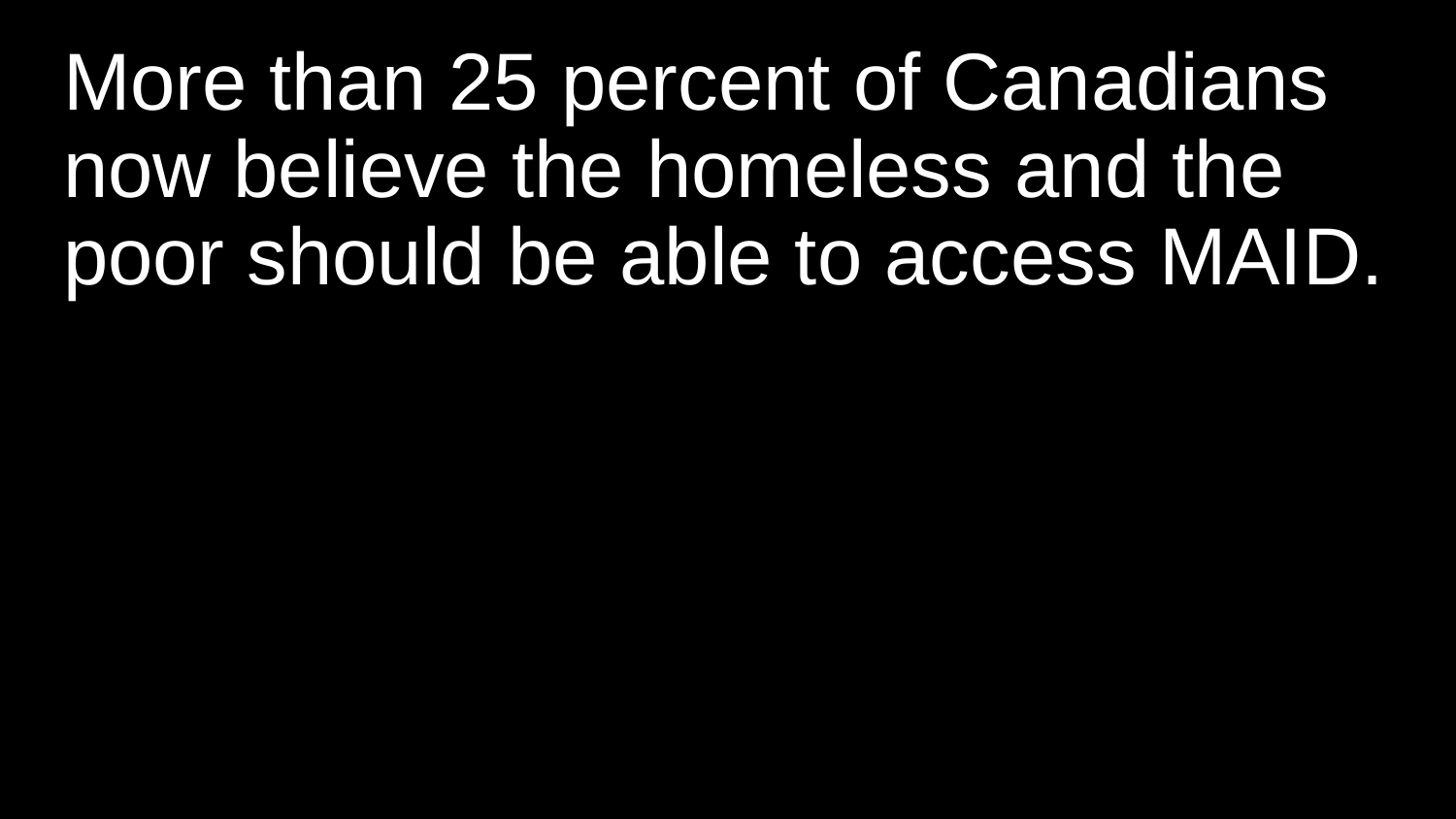

More than 25 percent of Canadians now believe the homeless and the poor should be able to access MAID.